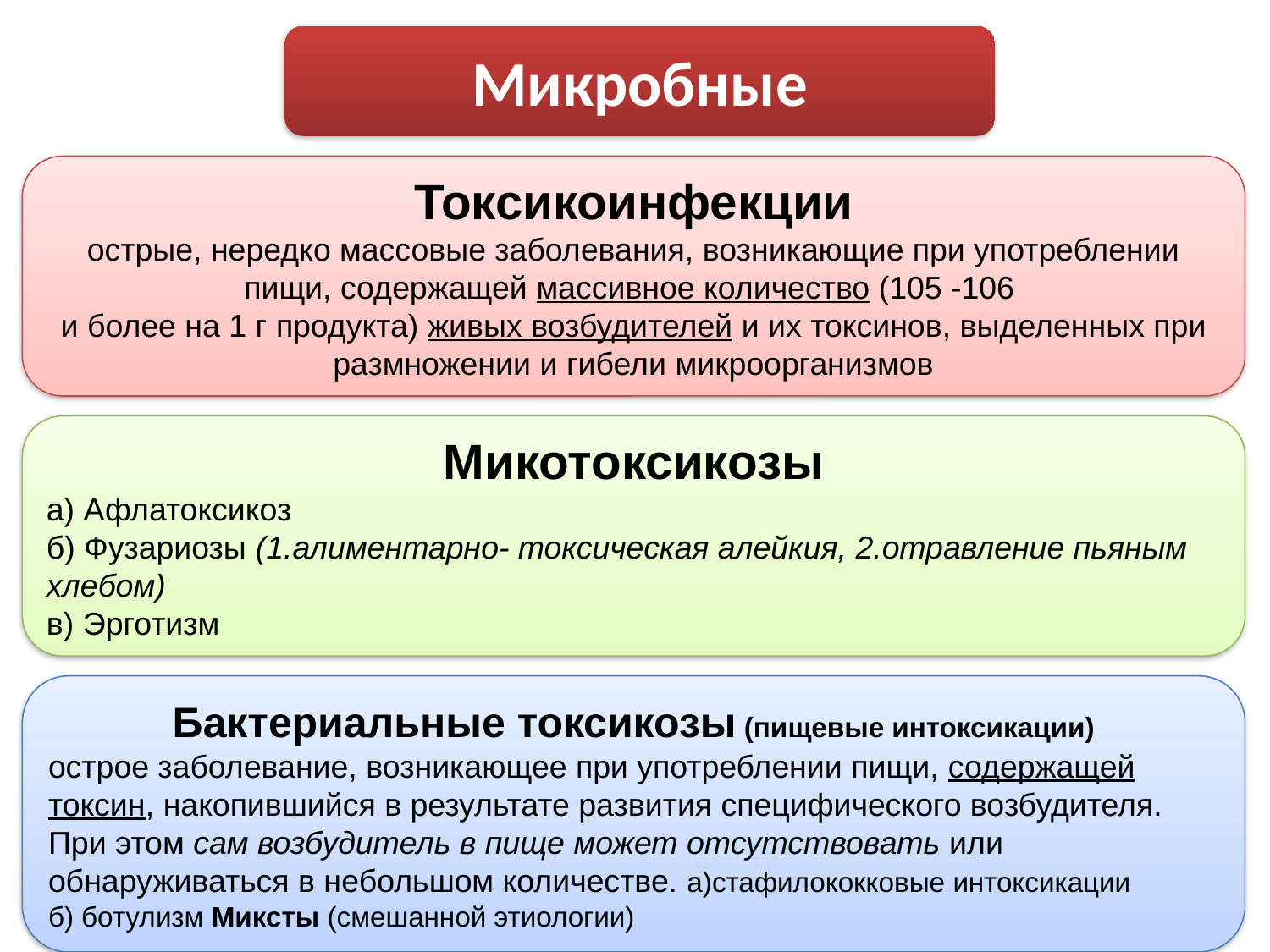

Микробные
Токсикоинфекции
острые, нередко массовые заболевания, возникающие при употреблении пищи, содержащей массивное количество (105 -106
и более на 1 г продукта) живых возбудителей и их токсинов, выделенных при размножении и гибели микроорганизмов
Микотоксикозы
а) Афлатоксикоз
б) Фузариозы (1.алиментарно- токсическая алейкия, 2.отравление пьяным хлебом)
в) Эрготизм
Бактериальные токсикозы (пищевые интоксикации)
острое заболевание, возникающее при употреблении пищи, содержащей токсин, накопившийся в результате развития специфического возбудителя. При этом сам возбудитель в пище может отсутствовать или обнаруживаться в небольшом количестве. а)стафилококковые интоксикации  б) ботулизм Миксты (смешанной этиологии)